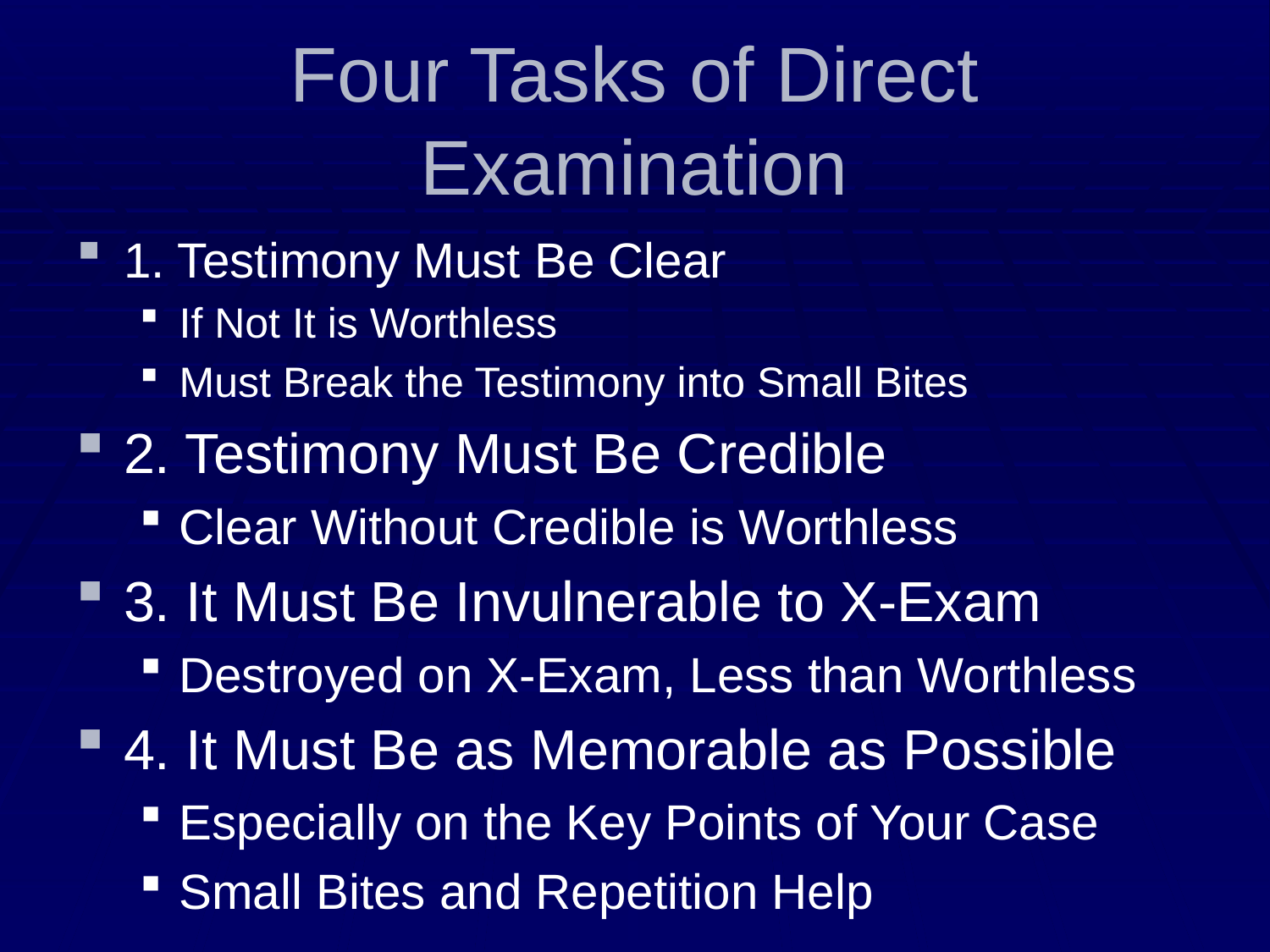

# Four Tasks of Direct Examination
1. Testimony Must Be Clear
If Not It is Worthless
Must Break the Testimony into Small Bites
2. Testimony Must Be Credible
Clear Without Credible is Worthless
3. It Must Be Invulnerable to X-Exam
Destroyed on X-Exam, Less than Worthless
4. It Must Be as Memorable as Possible
Especially on the Key Points of Your Case
Small Bites and Repetition Help